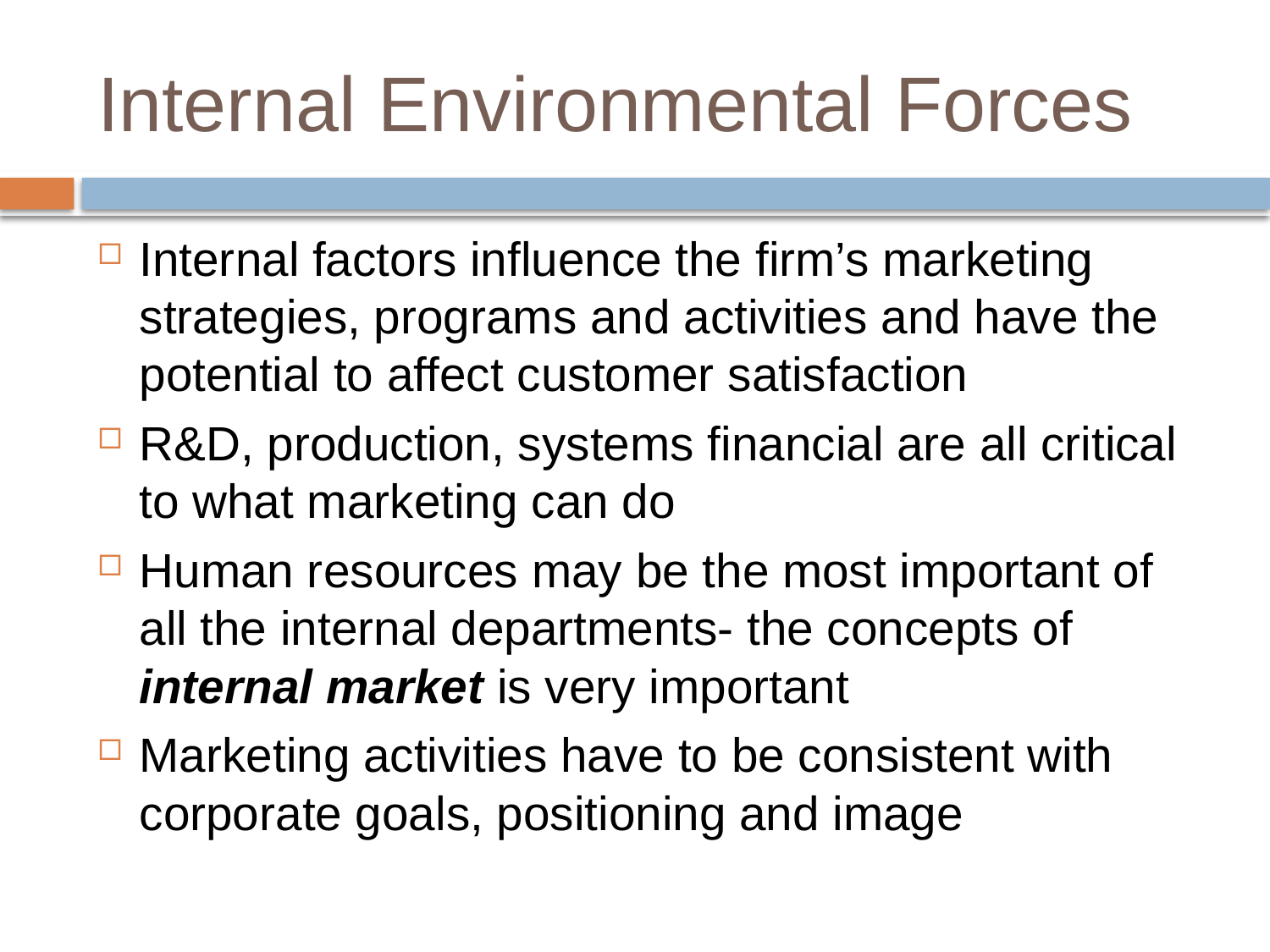

# Internal Environmental Forces
Internal factors influence the firm’s marketing strategies, programs and activities and have the potential to affect customer satisfaction
R&D, production, systems financial are all critical to what marketing can do
Human resources may be the most important of all the internal departments- the concepts of internal market is very important
Marketing activities have to be consistent with corporate goals, positioning and image